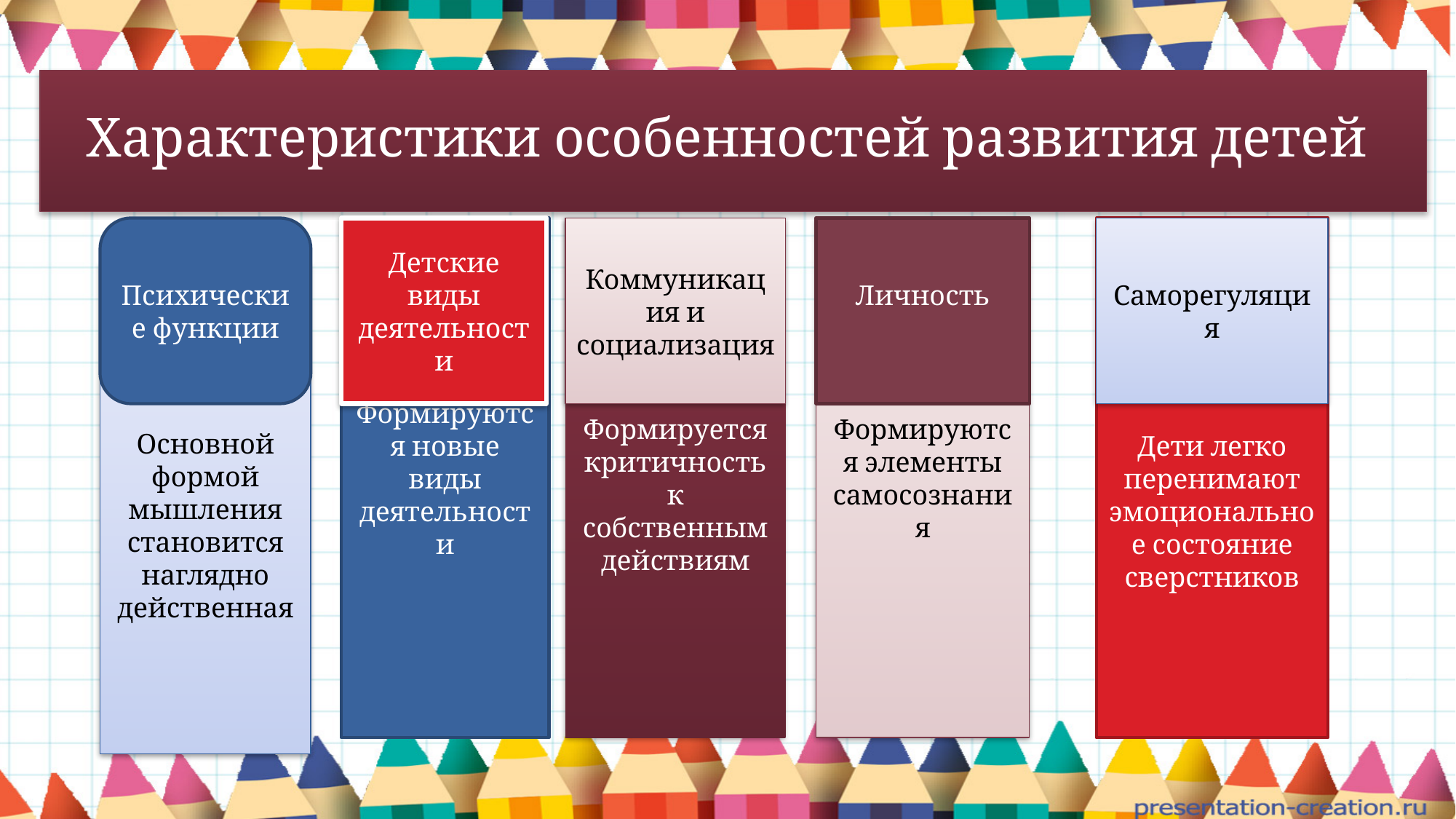

# Характеристики особенностей развития детей
Коммуникация и социализация
Личность

Формируются элементы самосознания
Психические функции
Детские виды деятельности
Формируются новые виды деятельности

Формируется критичность к собственным действиям
Саморегуляция

Дети легко перенимают эмоциональное состояние сверстников

Основной формой мышления становится наглядно действенная